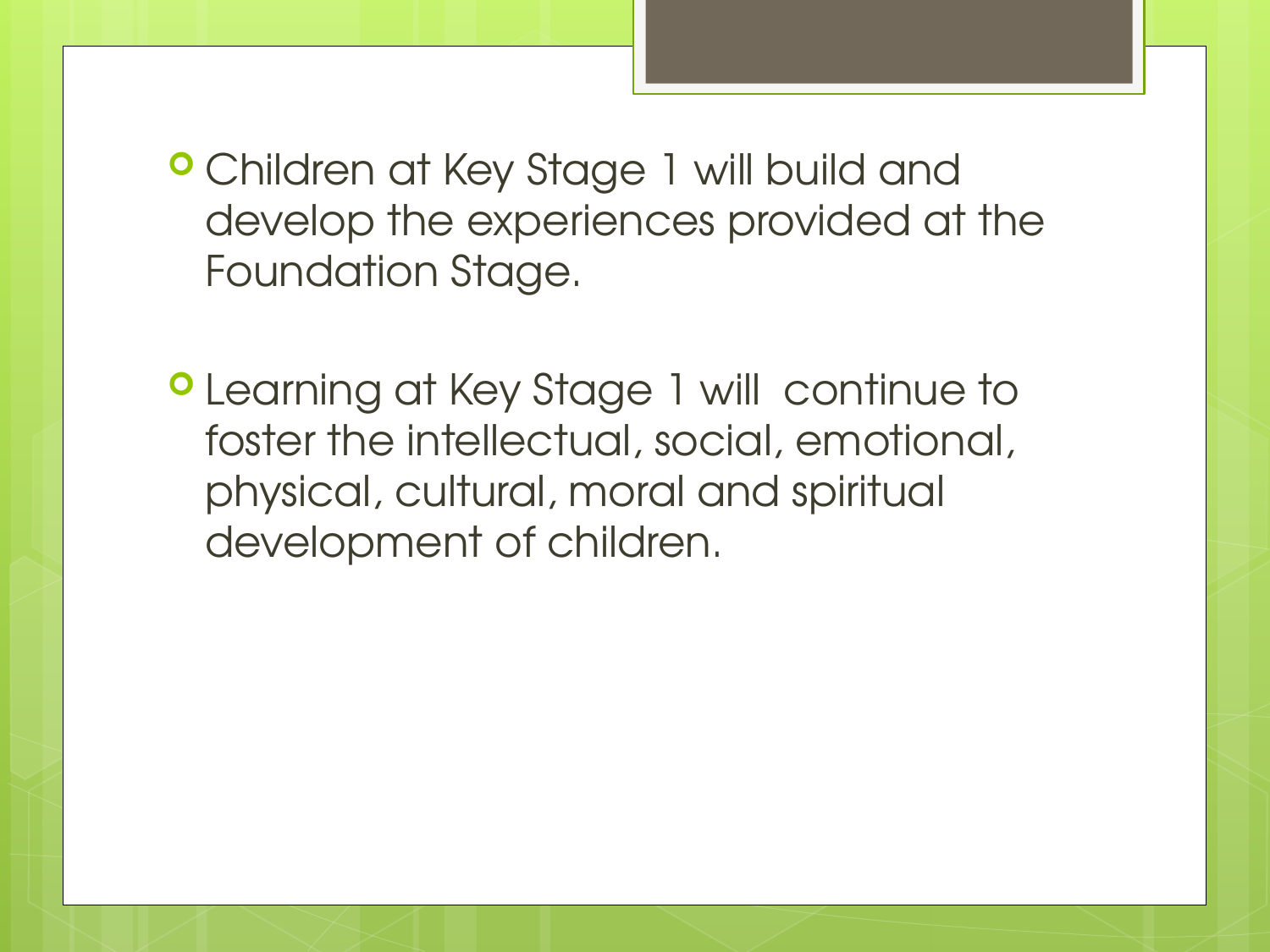

Children at Key Stage 1 will build and develop the experiences provided at the Foundation Stage.

Learning at Key Stage 1 will  continue to foster the intellectual, social, emotional, physical, cultural, moral and spiritual development of children.